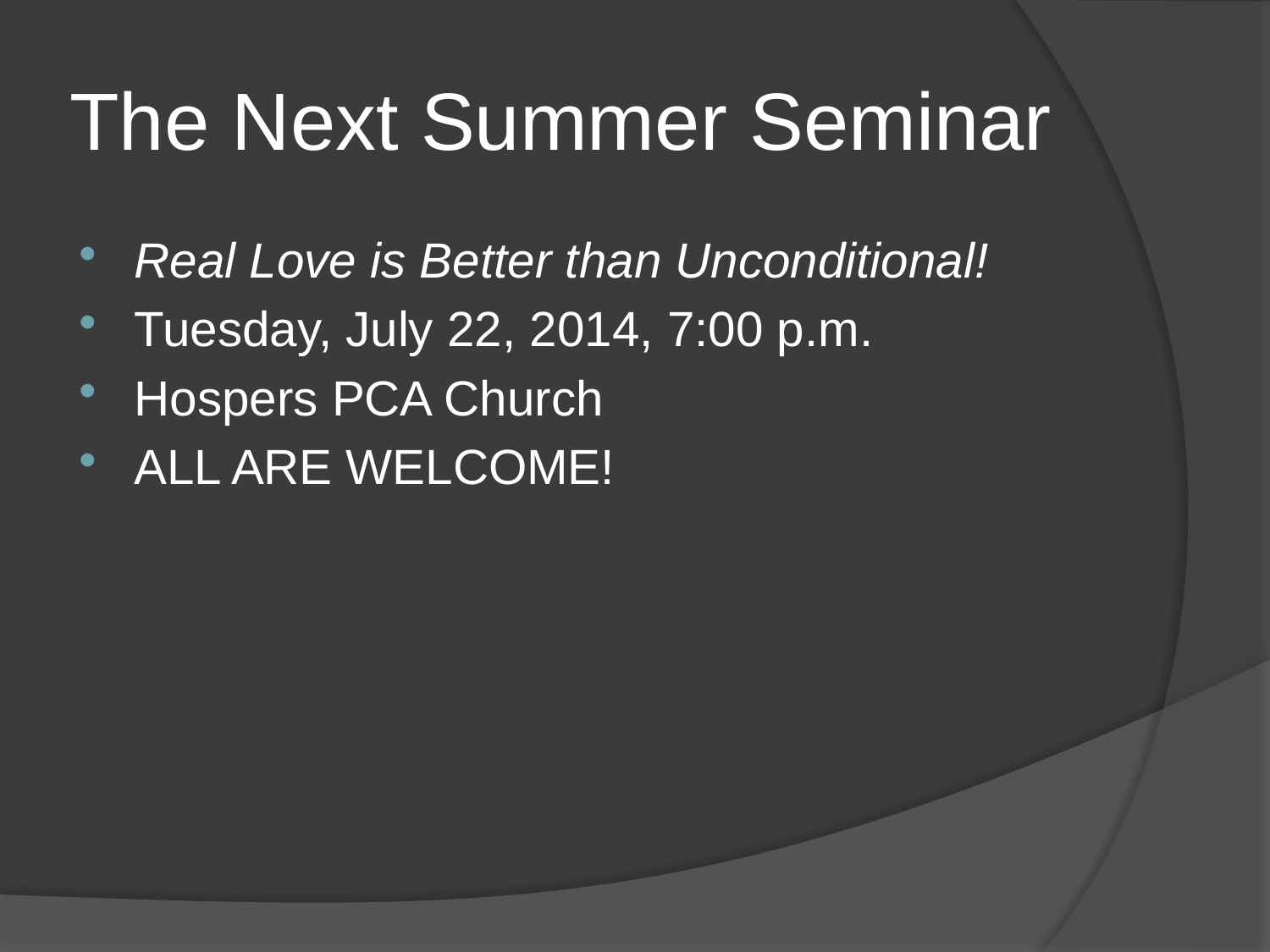

# The Next Summer Seminar
Real Love is Better than Unconditional!
Tuesday, July 22, 2014, 7:00 p.m.
Hospers PCA Church
ALL ARE WELCOME!